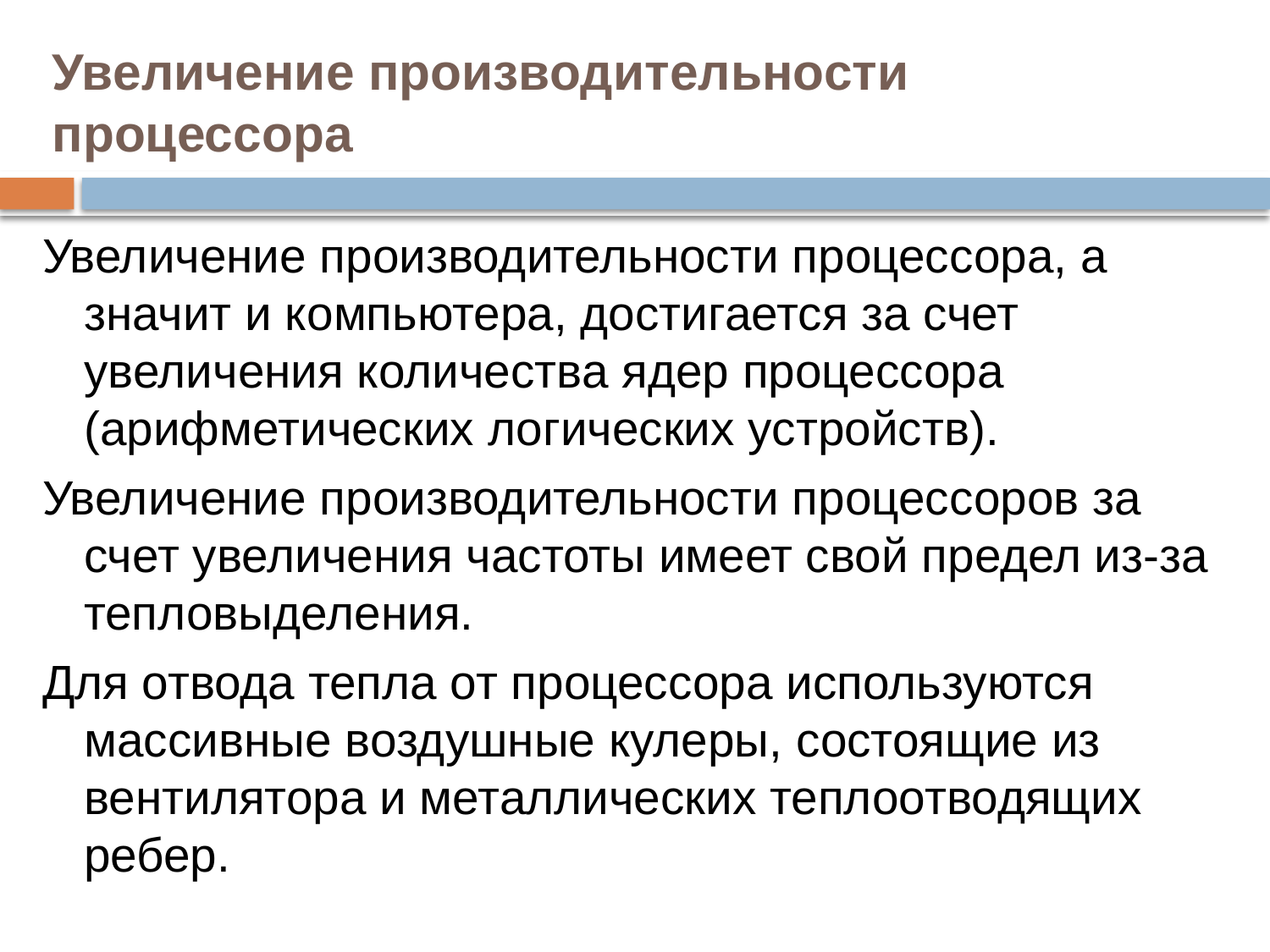

# Увеличение производительности процессора
Увеличение производительности процессора, а значит и компьютера, достигается за счет увеличения количества ядер процессора (арифметических логических устройств).
Увеличение производительности процессоров за счет увеличения частоты имеет свой предел из-за тепловыделения.
Для отвода тепла от процессора используются массивные воздушные кулеры, состоящие из вентилятора и металлических теплоотводящих ребер.